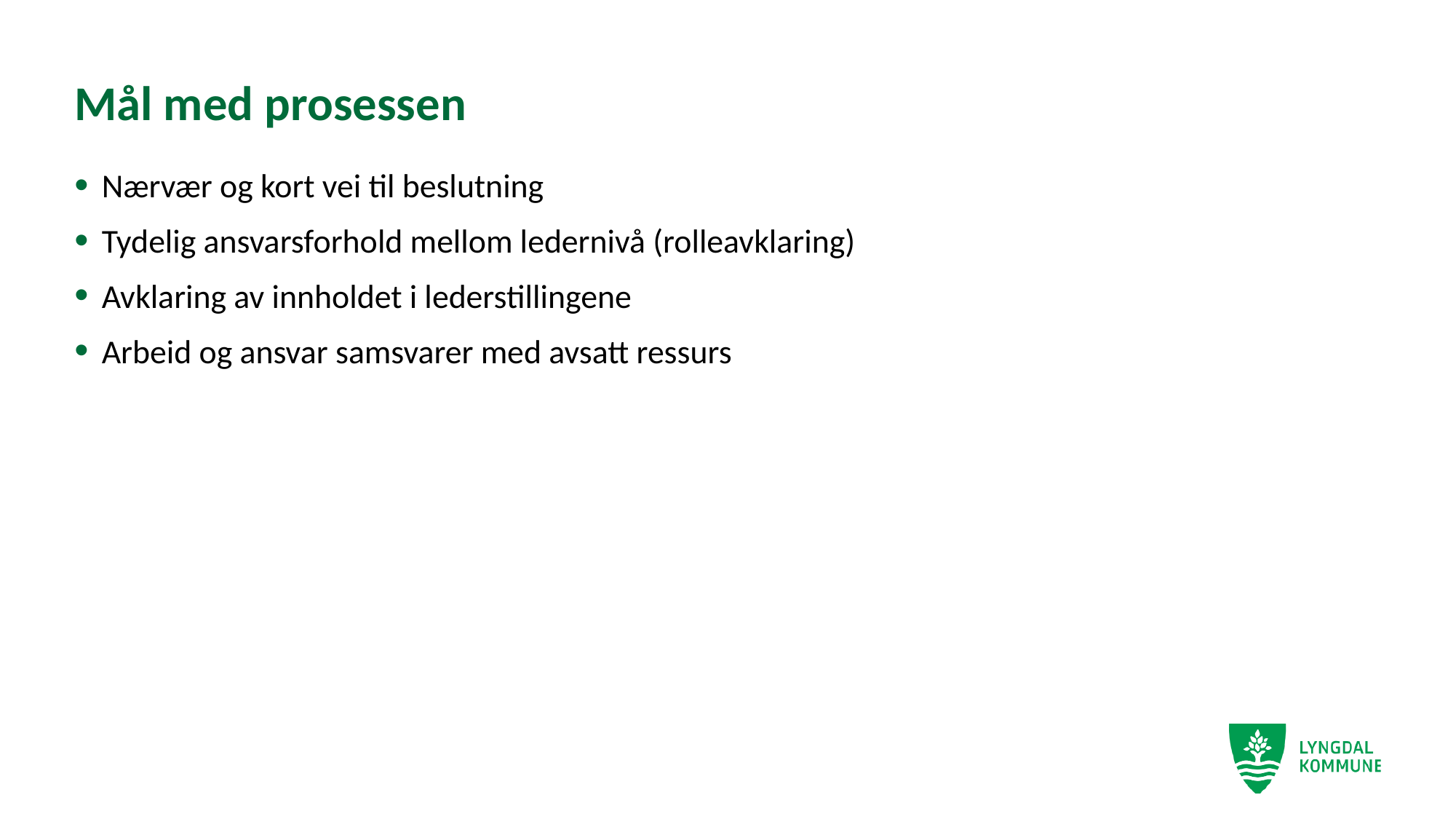

# Mål med prosessen
Nærvær og kort vei til beslutning
Tydelig ansvarsforhold mellom ledernivå (rolleavklaring)
Avklaring av innholdet i lederstillingene
Arbeid og ansvar samsvarer med avsatt ressurs